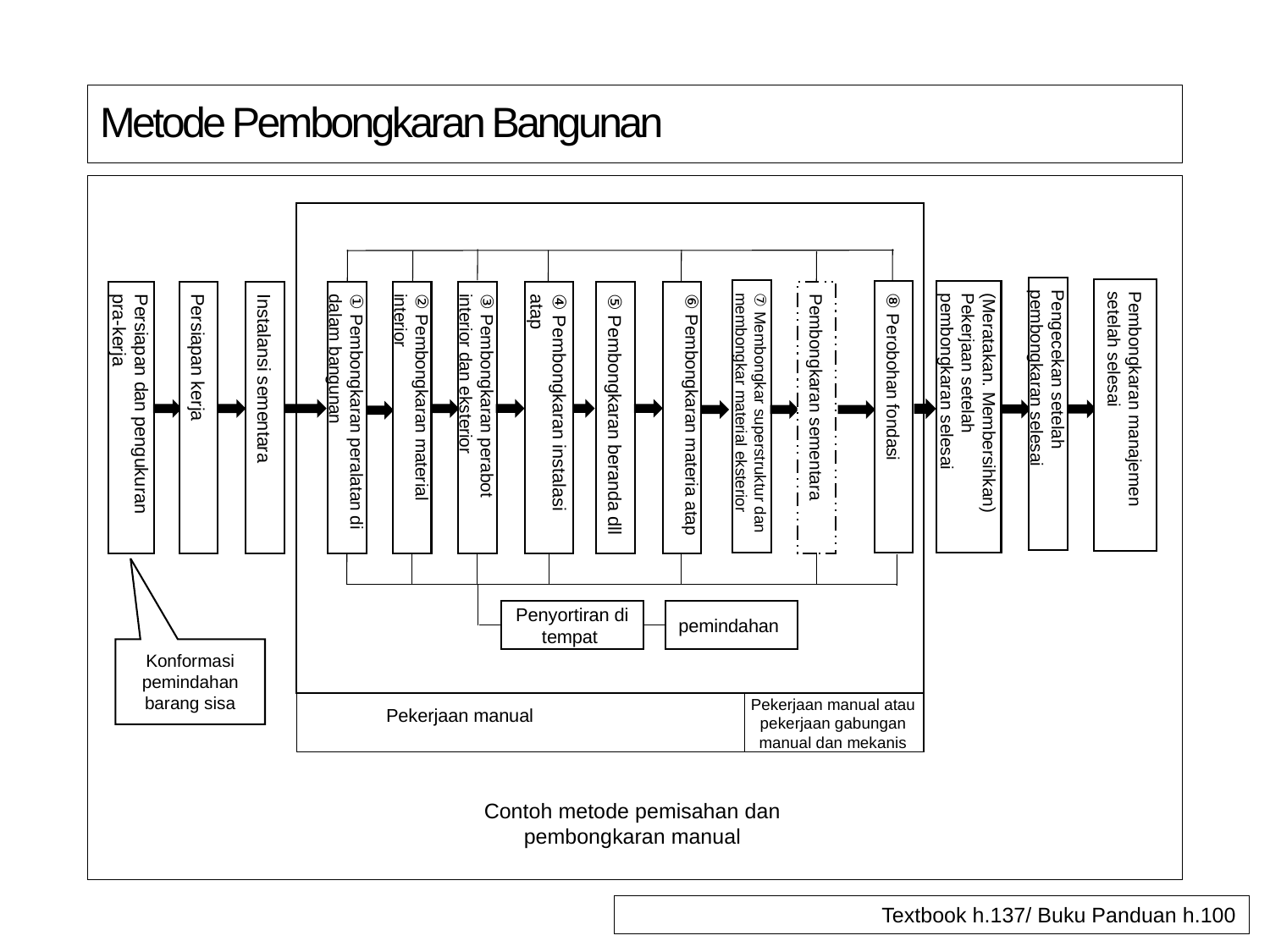

# Metode Pembongkaran Bangunan

Pengecekan setelah pembongkaran selesai
Pembongkaran manajemen setelah selesai
⑦ Membongkar superstruktur dan membongkar material eksterior
⑧ Perobohan fondasi
(Meratakan. Membersihkan) Pekerjaan setelah pembongkaran selesai
Instalansi sementara
Persiapan dan pengukuran pra-kerja
Persiapan kerja

① Pembongkaran peralatan di dalam bangunan
③ Pembongkaran perabot interior dan eksterior
④ Pembongkaran instalasi atap
⑤ Pembongkaran beranda dll
⑥ Pembongkaran materia atap

Pembongkaran sementara
② Pembongkaran material interior

Konformasi pemindahan barang sisa
Penyortiran di tempat
pemindahan
Pekerjaan manual
Pekerjaan manual atau pekerjaan gabungan manual dan mekanis
Contoh metode pemisahan dan pembongkaran manual
Textbook h.137/ Buku Panduan h.100